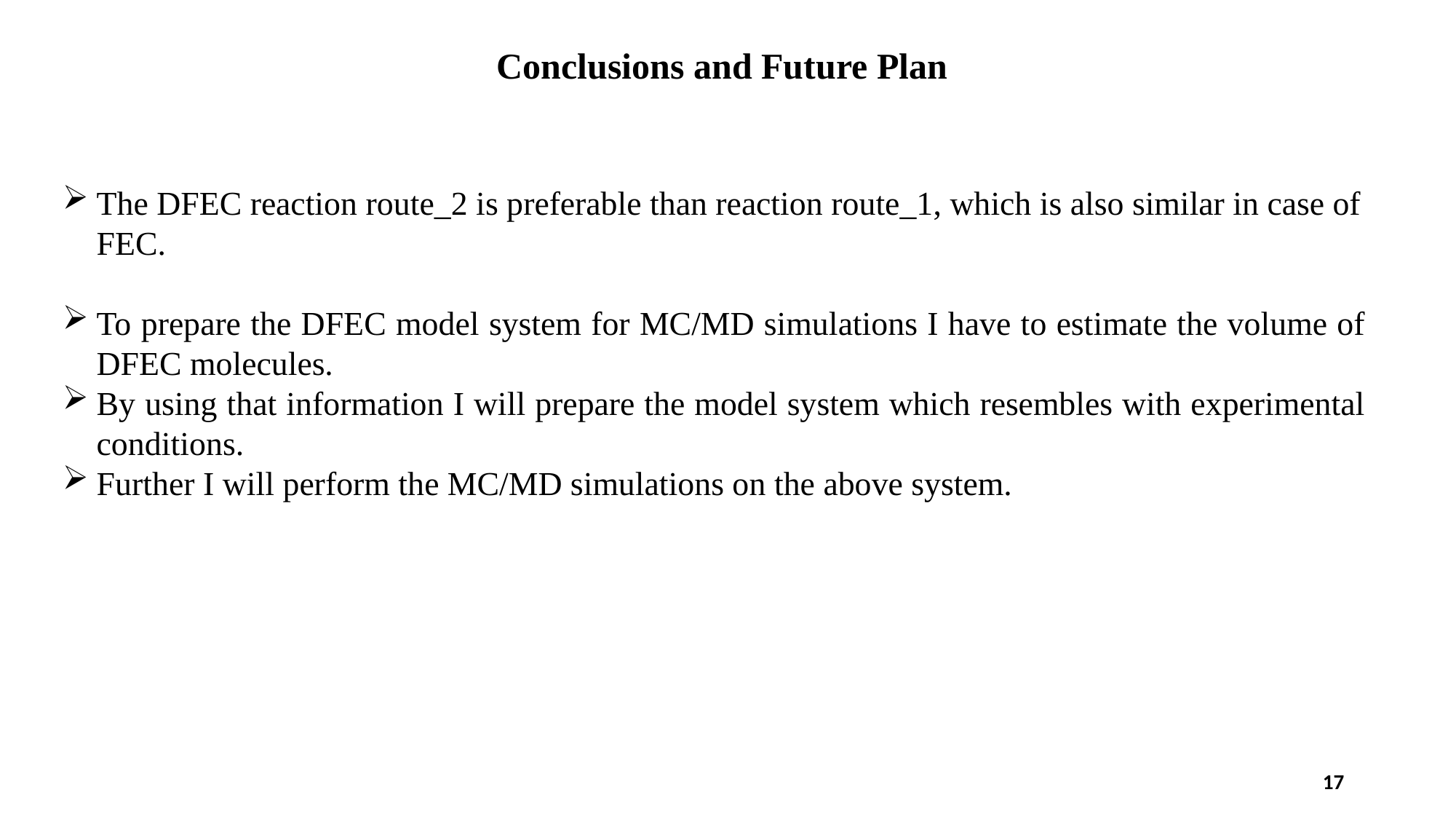

Conclusions and Future Plan
The DFEC reaction route_2 is preferable than reaction route_1, which is also similar in case of FEC.

To prepare the DFEC model system for MC/MD simulations I have to estimate the volume of DFEC molecules.
By using that information I will prepare the model system which resembles with experimental conditions.
Further I will perform the MC/MD simulations on the above system.
17